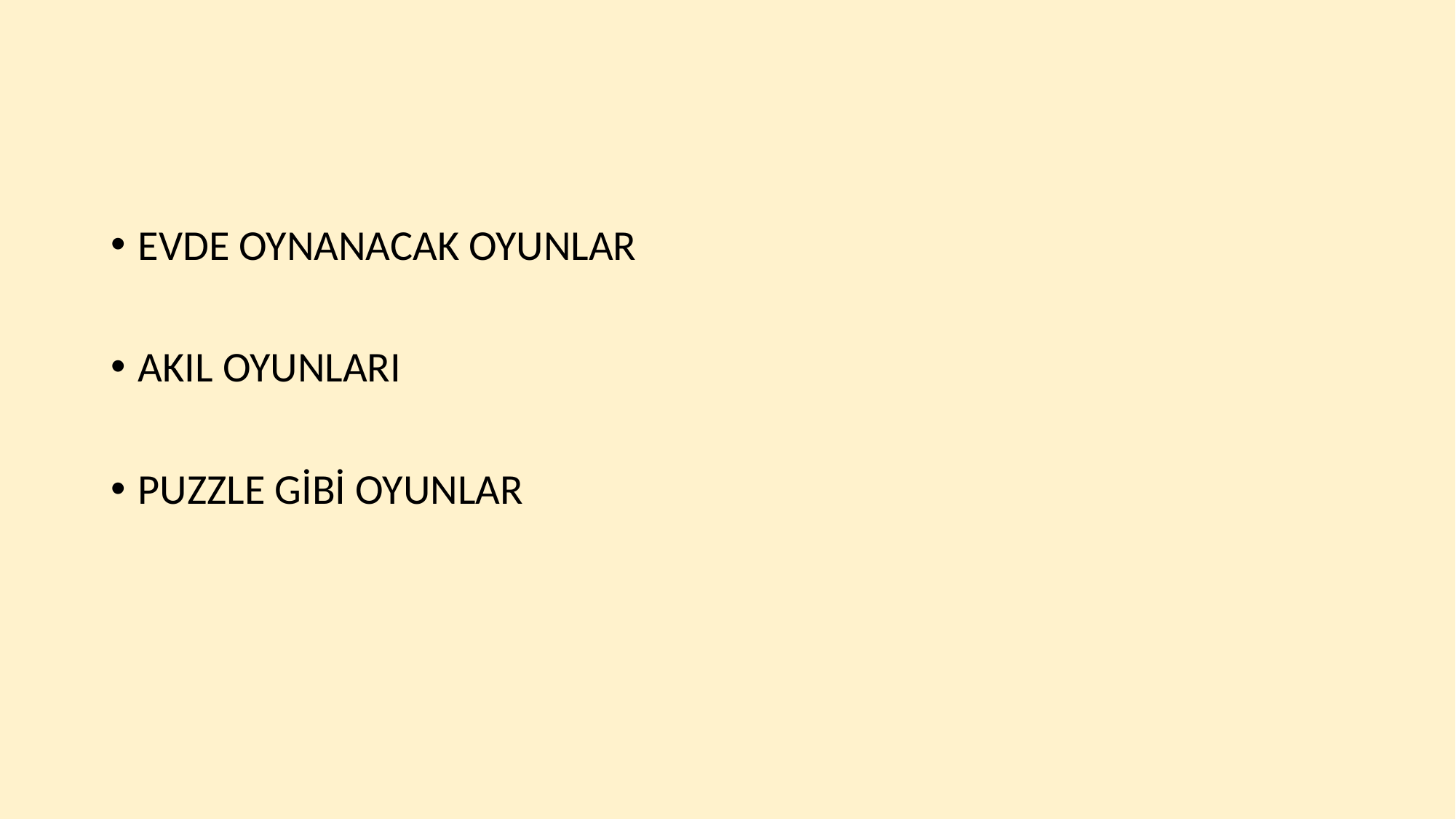

#
EVDE OYNANACAK OYUNLAR

AKIL OYUNLARI

PUZZLE GİBİ OYUNLAR